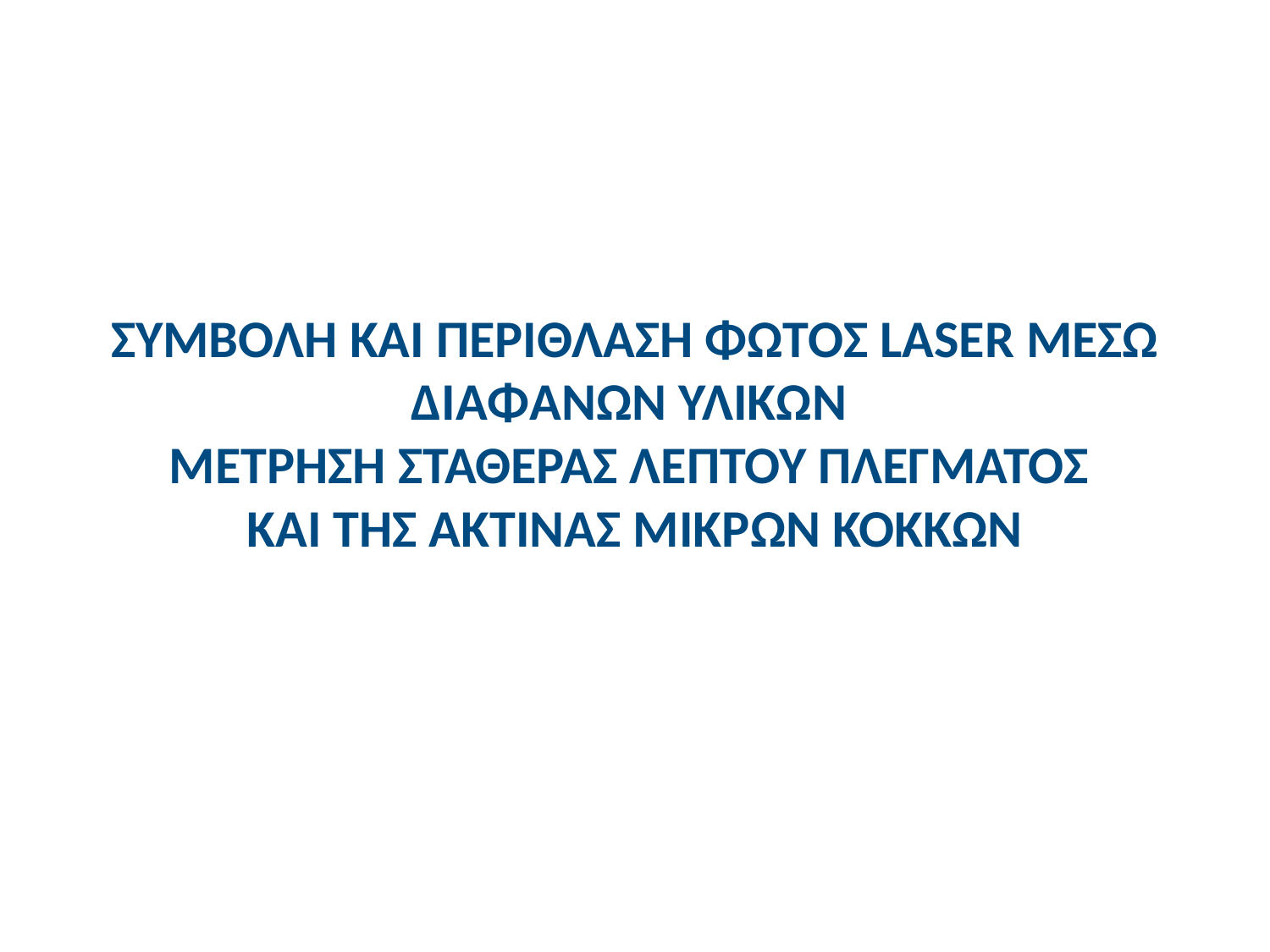

# ΣΥΜΒΟΛΗ ΚΑΙ ΠΕΡΙΘΛΑΣΗ ΦΩΤΟΣ LASER ΜΕΣΩ ΔΙΑΦΑΝΩΝ ΥΛΙΚΩΝ ΜΕΤΡΗΣΗ ΣΤΑΘΕΡΑΣ ΛΕΠΤΟΥ ΠΛΕΓΜΑΤΟΣ ΚΑΙ ΤΗΣ ΑΚΤΙΝΑΣ ΜΙΚΡΩΝ ΚΟΚΚΩΝ